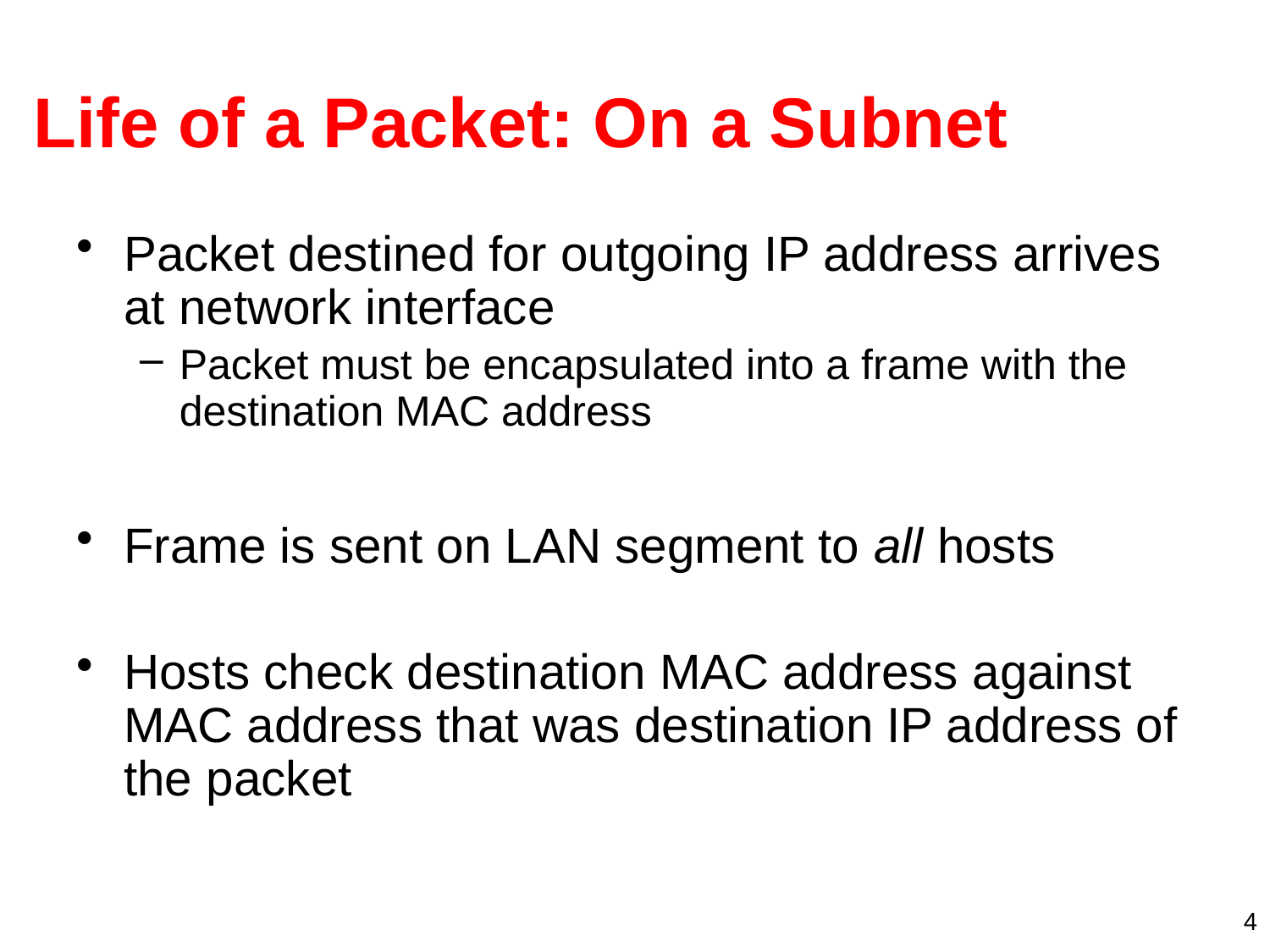

# Life of a Packet: On a Subnet
Packet destined for outgoing IP address arrives at network interface
Packet must be encapsulated into a frame with the destination MAC address

Frame is sent on LAN segment to all hosts

Hosts check destination MAC address against MAC address that was destination IP address of the packet

4